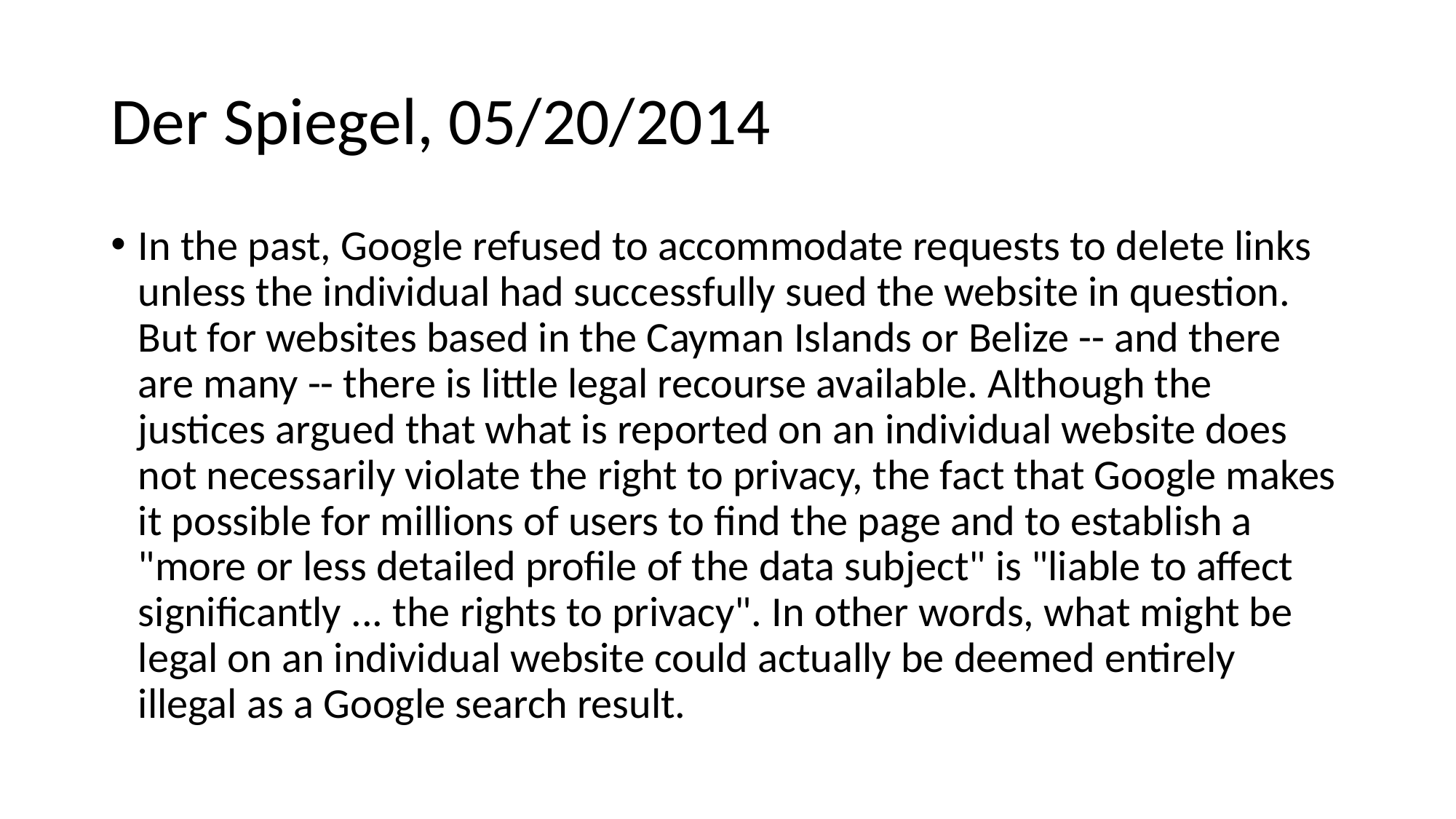

# Der Spiegel, 05/20/2014
In the past, Google refused to accommodate requests to delete links unless the individual had successfully sued the website in question. But for websites based in the Cayman Islands or Belize -- and there are many -- there is little legal recourse available. Although the justices argued that what is reported on an individual website does not necessarily violate the right to privacy, the fact that Google makes it possible for millions of users to find the page and to establish a "more or less detailed profile of the data subject" is "liable to affect significantly ... the rights to privacy". In other words, what might be legal on an individual website could actually be deemed entirely illegal as a Google search result.